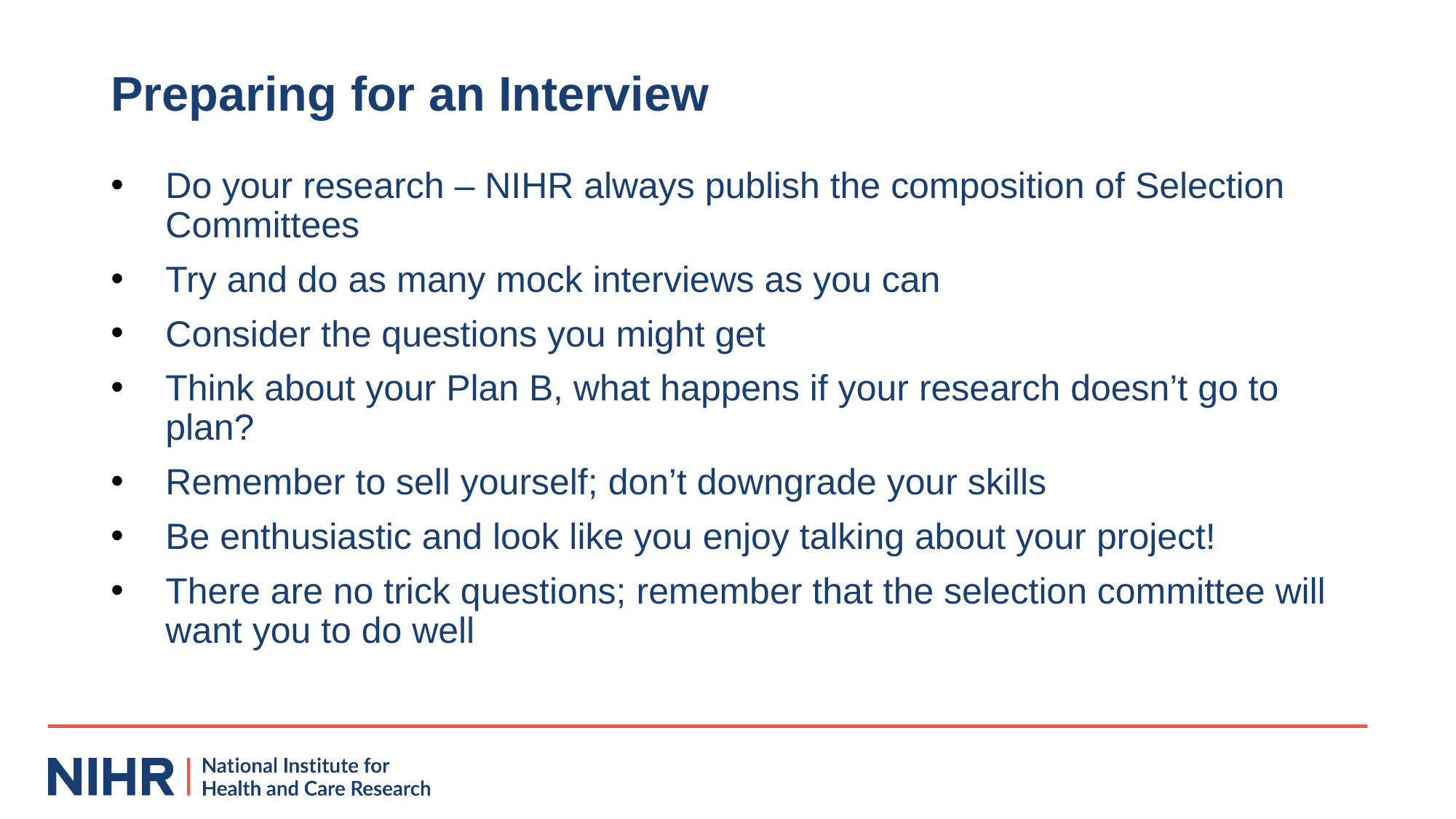

# Preparing for an Interview
Do your research – NIHR always publish the composition of Selection Committees
Try and do as many mock interviews as you can
Consider the questions you might get
Think about your Plan B, what happens if your research doesn’t go to plan?
Remember to sell yourself; don’t downgrade your skills
Be enthusiastic and look like you enjoy talking about your project!
There are no trick questions; remember that the selection committee will want you to do well